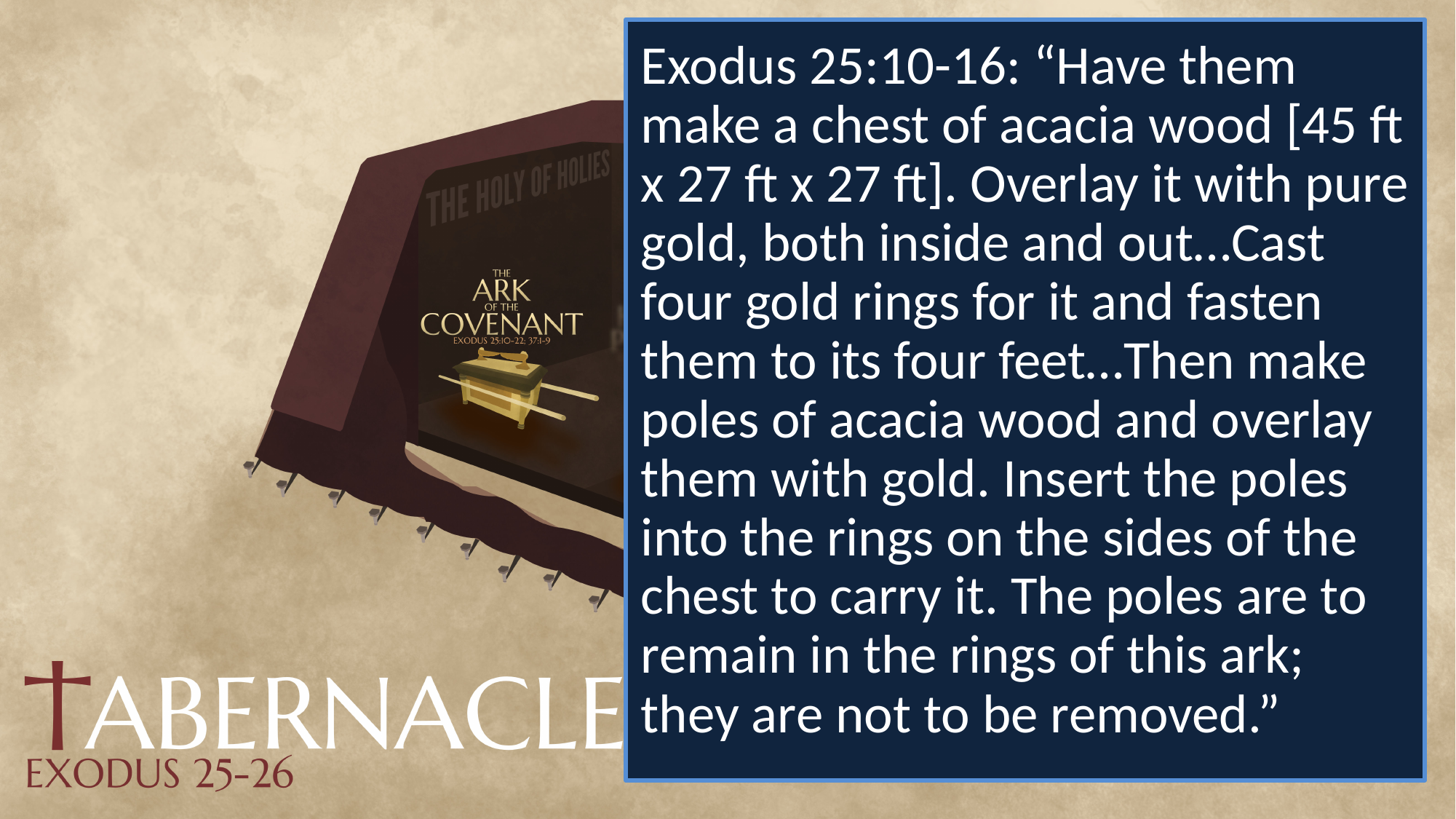

Exodus 25:10-16: “Have them make a chest of acacia wood [45 ft x 27 ft x 27 ft]. Overlay it with pure gold, both inside and out…Cast four gold rings for it and fasten them to its four feet…Then make poles of acacia wood and overlay them with gold. Insert the poles into the rings on the sides of the chest to carry it. The poles are to remain in the rings of this ark; they are not to be removed.”